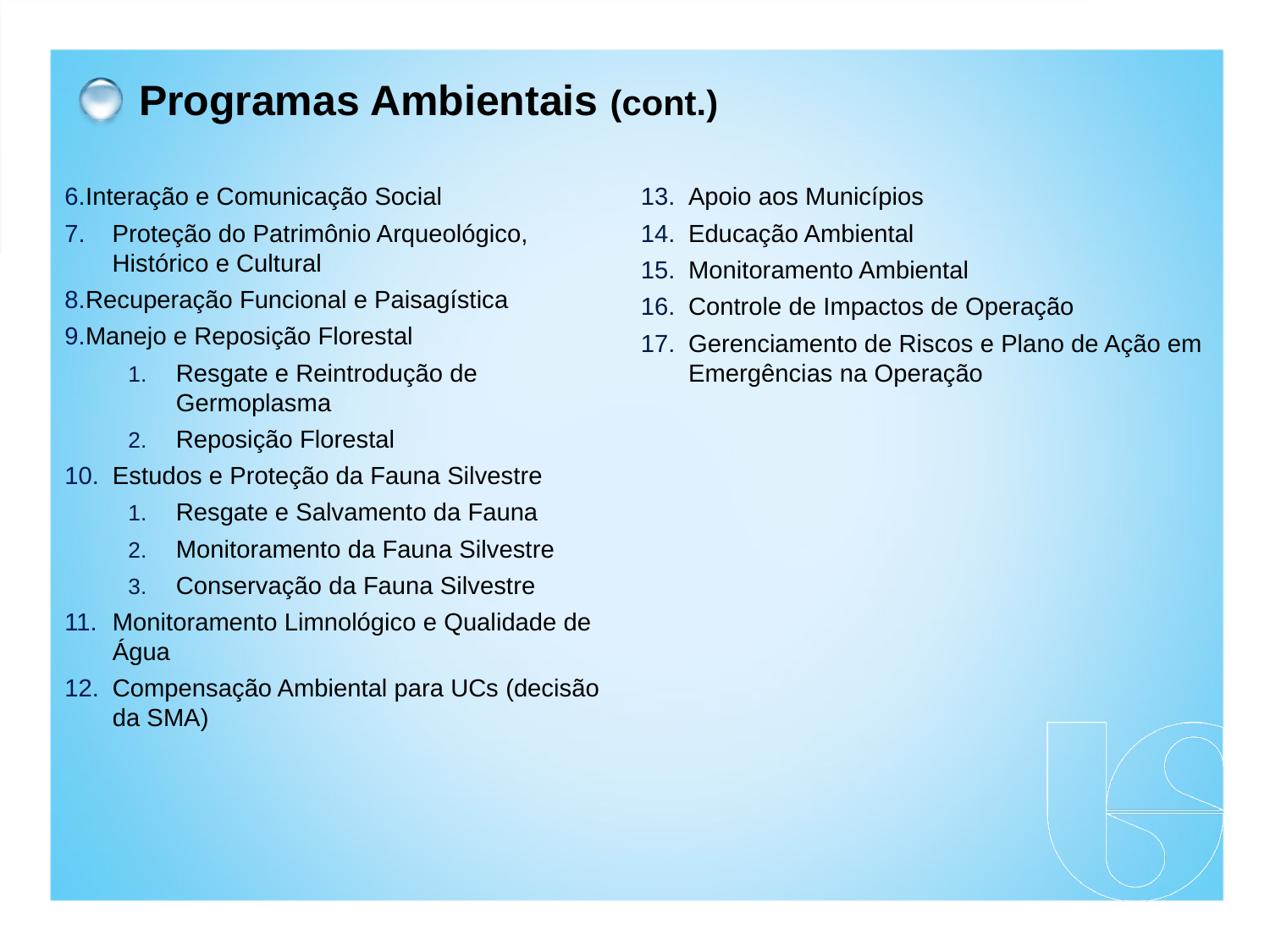

# Programas Ambientais (cont.)
Interação e Comunicação Social
Proteção do Patrimônio Arqueológico, Histórico e Cultural
Recuperação Funcional e Paisagística
Manejo e Reposição Florestal
Resgate e Reintrodução de Germoplasma
Reposição Florestal
Estudos e Proteção da Fauna Silvestre
Resgate e Salvamento da Fauna
Monitoramento da Fauna Silvestre
Conservação da Fauna Silvestre
Monitoramento Limnológico e Qualidade de Água
Compensação Ambiental para UCs (decisão da SMA)

Apoio aos Municípios
Educação Ambiental
Monitoramento Ambiental
Controle de Impactos de Operação
Gerenciamento de Riscos e Plano de Ação em Emergências na Operação